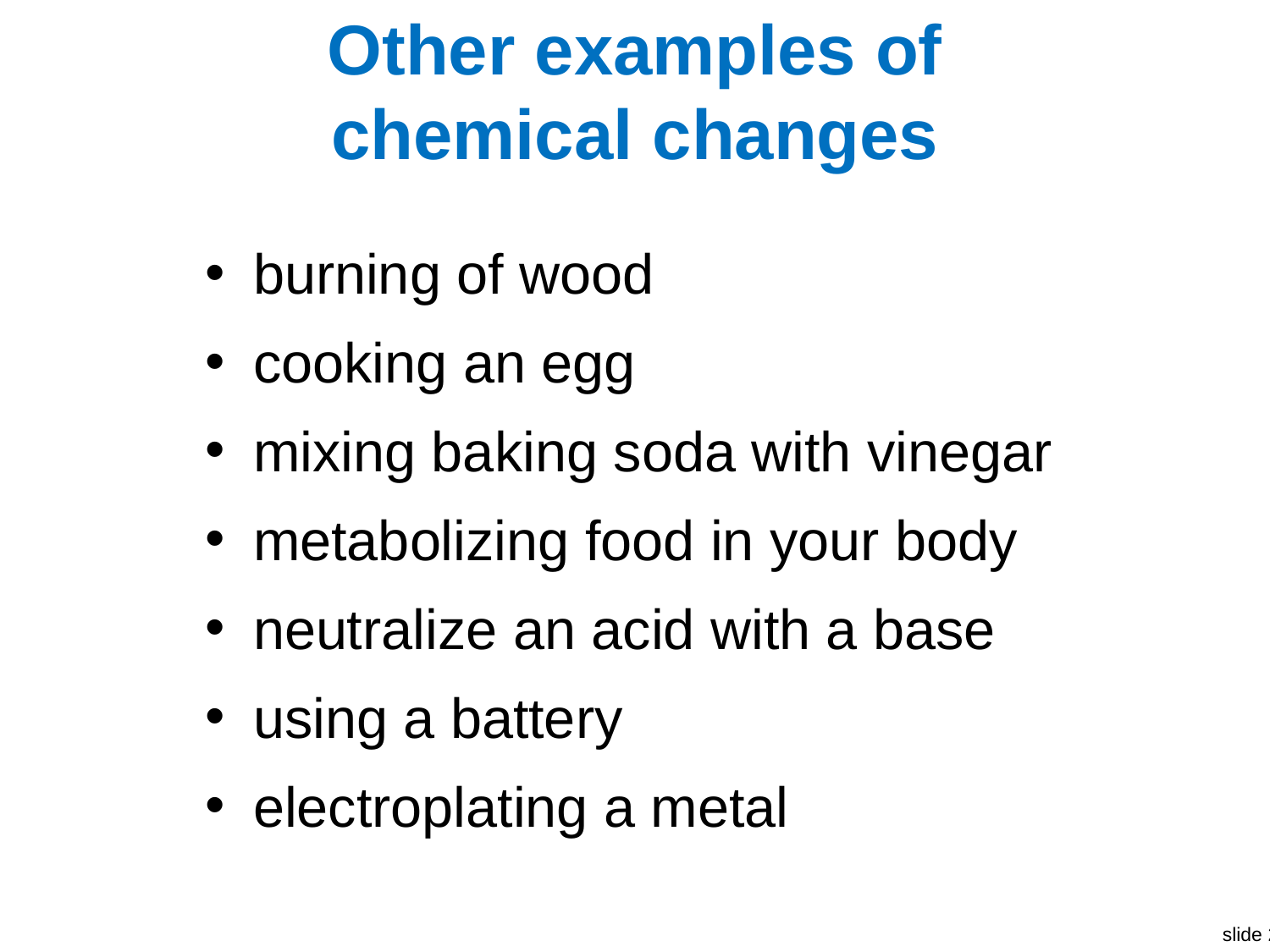

# Other examples of chemical changes
burning of wood
cooking an egg
mixing baking soda with vinegar
metabolizing food in your body
neutralize an acid with a base
using a battery
electroplating a metal